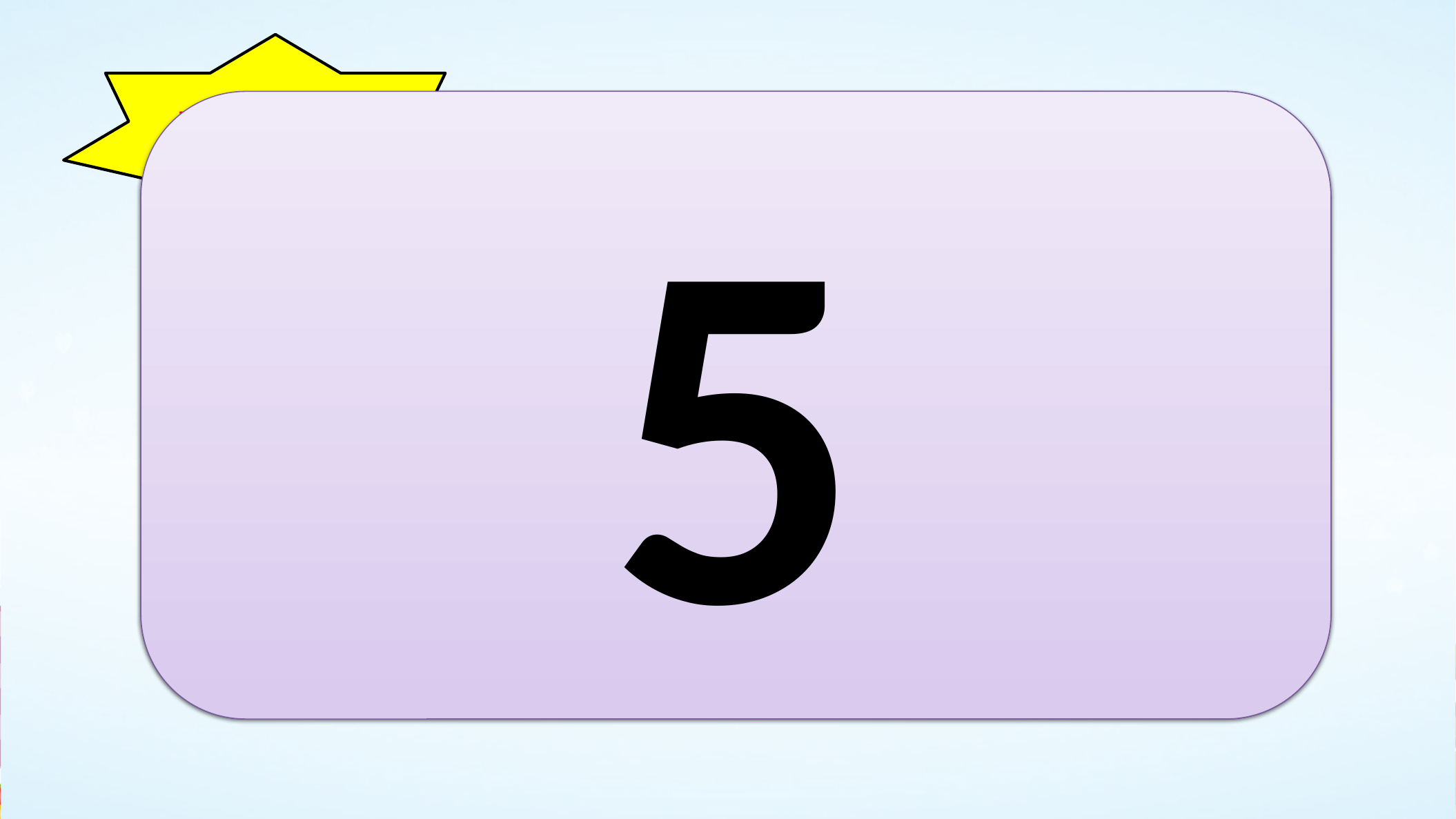

Đáp án:

Câu hỏi số 2:
Tìm từ so sánh với nhau trong các câu dưới đây:
      Mặt biển sáng trong như tấm thảm khổng lồ bằng ngọc thạch.
5